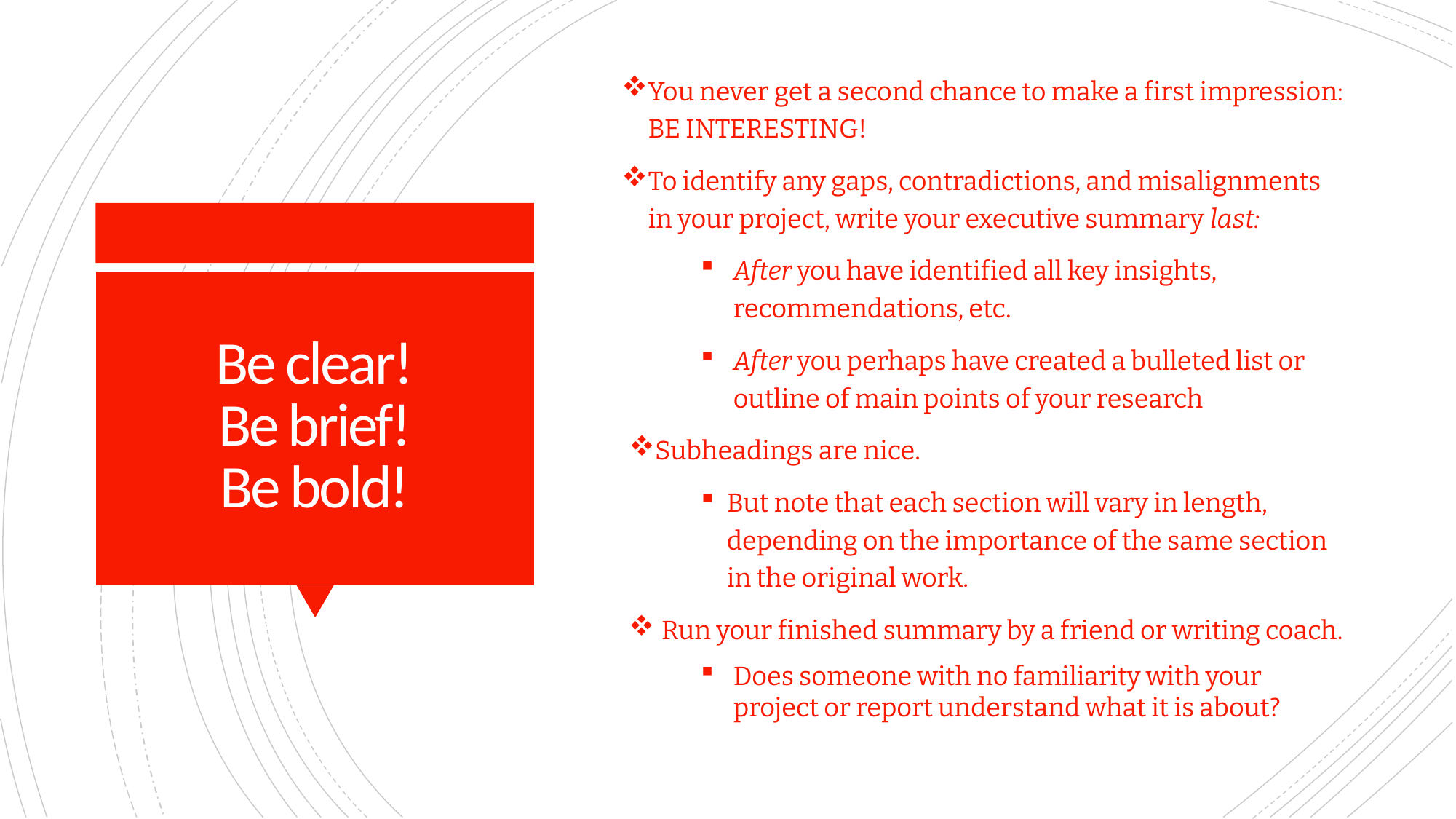

You never get a second chance to make a first impression:  BE INTERESTING!
To identify any gaps, contradictions, and misalignments in your project, write your executive summary last:
After you have identified all key insights, recommendations, etc.
After you perhaps have created a bulleted list or outline of main points of your research
Subheadings are nice.
But note that each section will vary in length, depending on the importance of the same section in the original work.
Run your finished summary by a friend or writing coach.
Does someone with no familiarity with your project or report understand what it is about?

# Be clear! Be brief! Be bold!